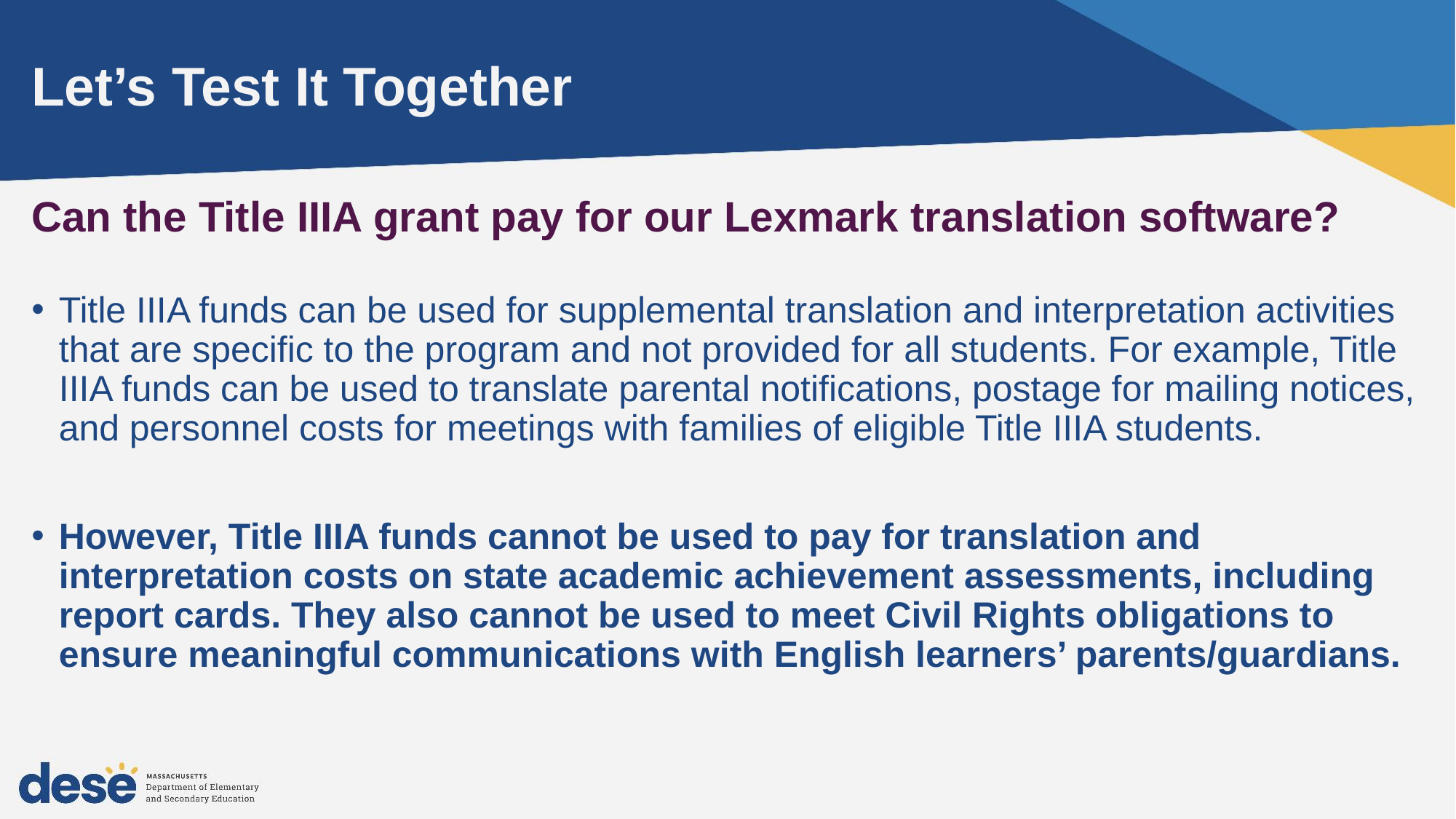

# Let’s Test It Together
Can the Title IIIA grant pay for our Lexmark translation software?

Title IIIA funds can be used for supplemental translation and interpretation activities that are specific to the program and not provided for all students. For example, Title IIIA funds can be used to translate parental notifications, postage for mailing notices, and personnel costs for meetings with families of eligible Title IIIA students.

However, Title IIIA funds cannot be used to pay for translation and interpretation costs on state academic achievement assessments, including report cards. They also cannot be used to meet Civil Rights obligations to ensure meaningful communications with English learners’ parents/guardians.